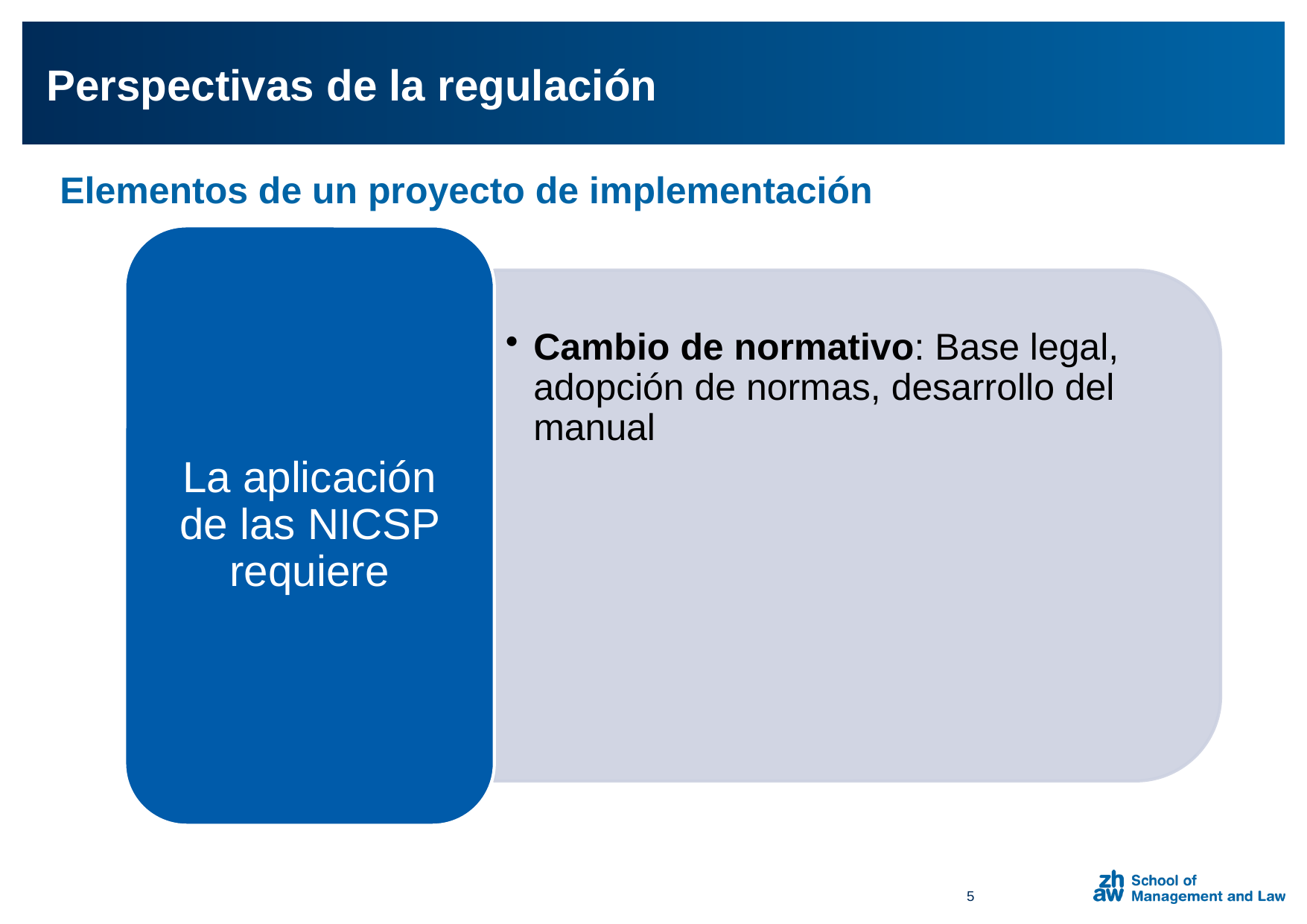

Perspectivas de la regulación
Elementos de un proyecto de implementación

La aplicación de las NICSP requiere

Cambio de normativo: Base legal, adopción de normas, desarrollo del manual

5